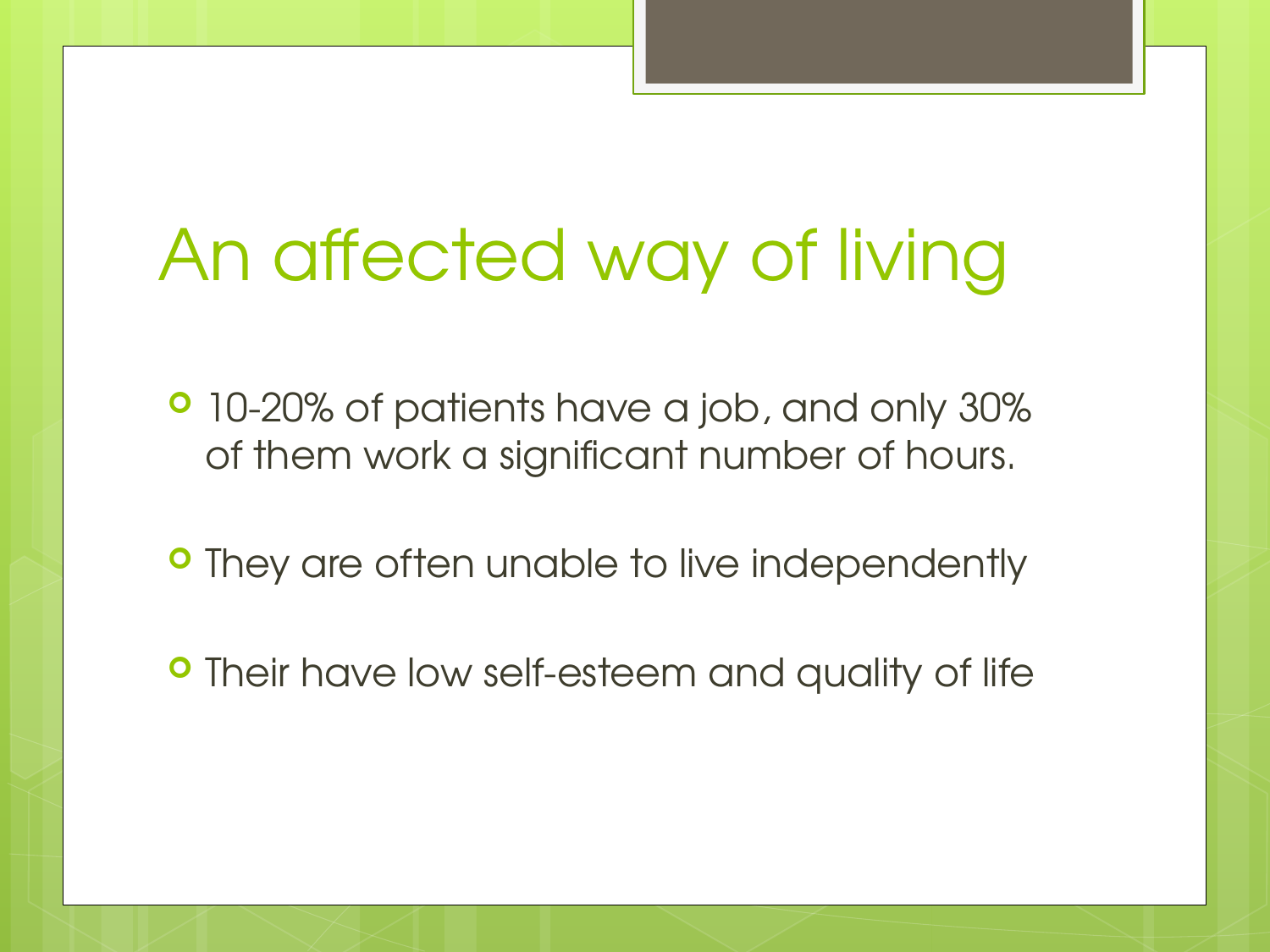

# An affected way of living

10-20% of patients have a job, and only 30% of them work a significant number of hours.

They are often unable to live independently

Their have low self-esteem and quality of life